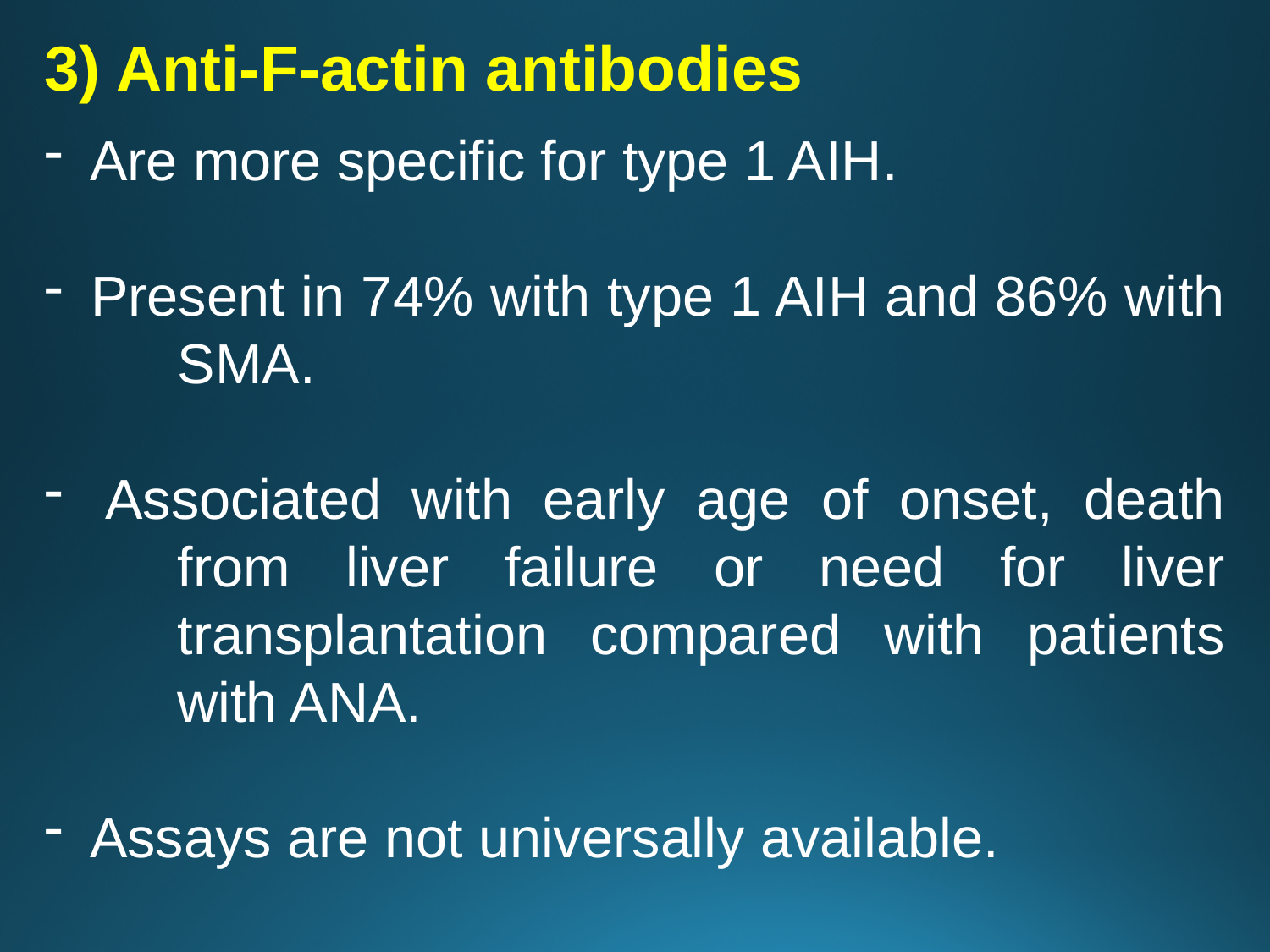

3) Anti-F-actin antibodies

 Are more specific for type 1 AIH.

 Present in 74% with type 1 AIH and 86% with SMA.

 Associated with early age of onset, death from liver failure or need for liver transplantation compared with patients with ANA.

 Assays are not universally available.